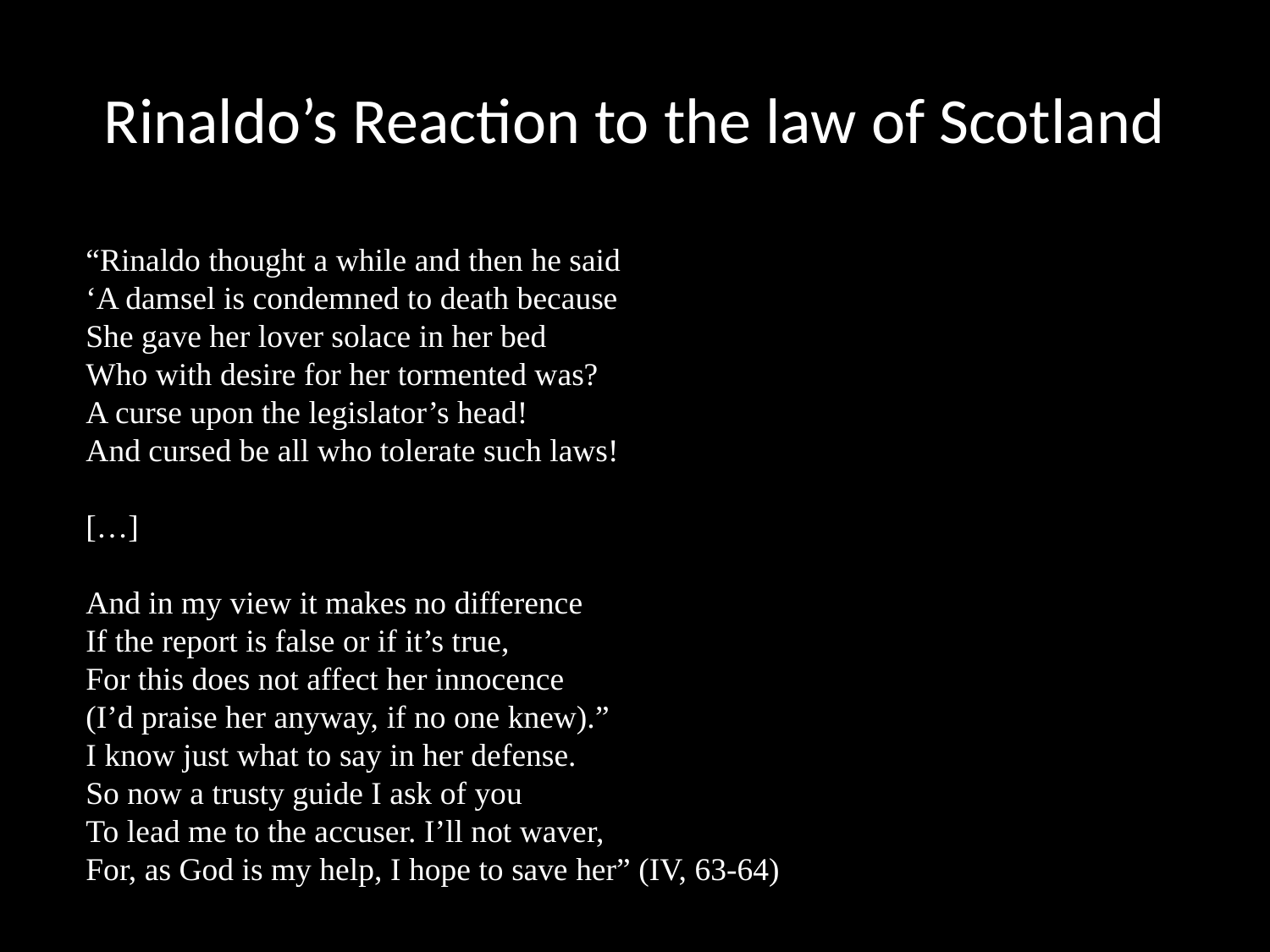

# Rinaldo’s Reaction to the law of Scotland
“Rinaldo thought a while and then he said
‘A damsel is condemned to death because
She gave her lover solace in her bed
Who with desire for her tormented was?
A curse upon the legislator’s head!
And cursed be all who tolerate such laws!

[…]

And in my view it makes no difference
If the report is false or if it’s true,
For this does not affect her innocence
(I’d praise her anyway, if no one knew).”
I know just what to say in her defense.
So now a trusty guide I ask of you
To lead me to the accuser. I’ll not waver,
For, as God is my help, I hope to save her” (IV, 63-64)